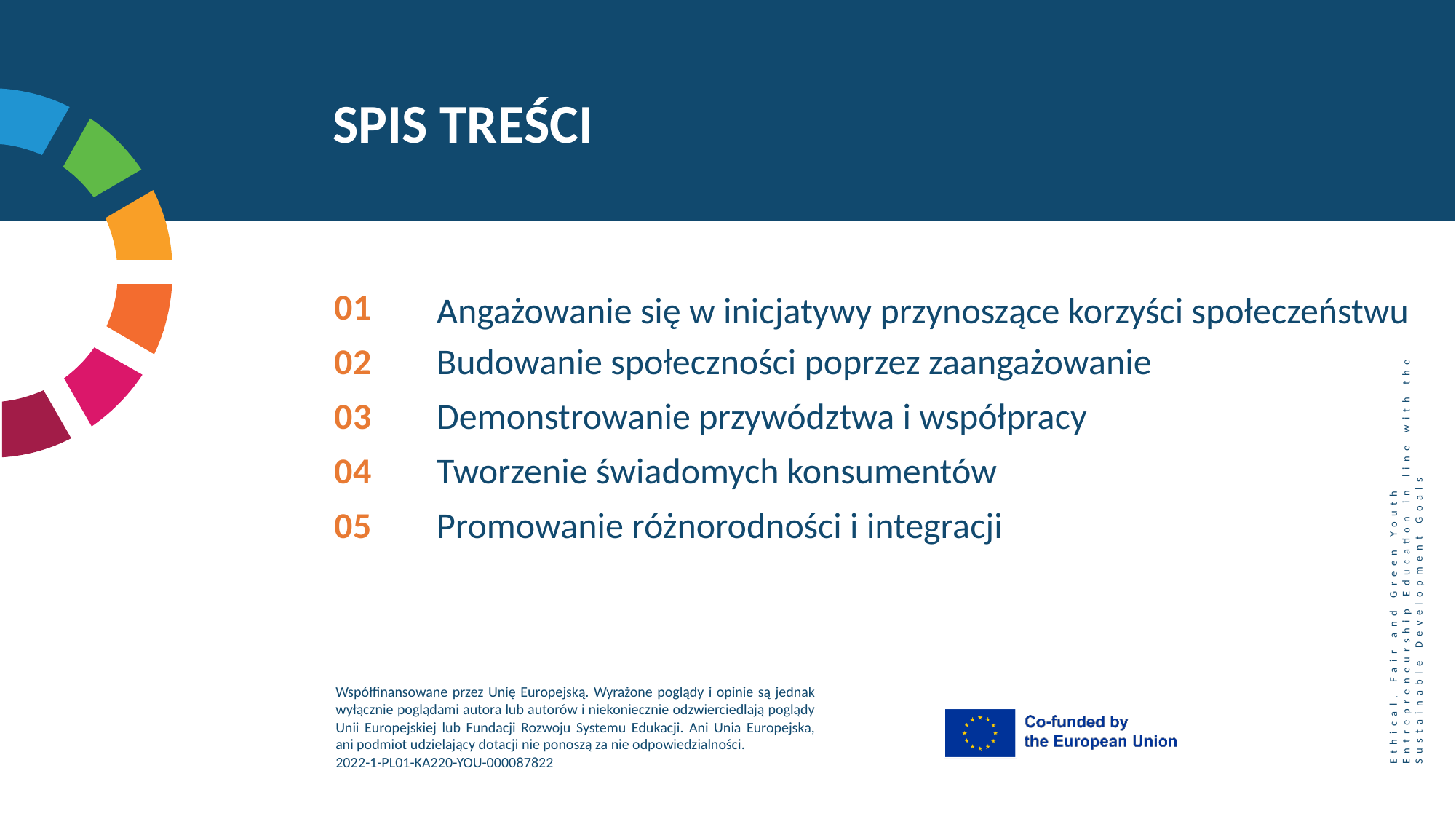

SPIS TREŚCI
Angażowanie się w inicjatywy przynoszące korzyści społeczeństwu
01
Budowanie społeczności poprzez zaangażowanie
02
03
Demonstrowanie przywództwa i współpracy
04
Tworzenie świadomych konsumentów
05
Promowanie różnorodności i integracji